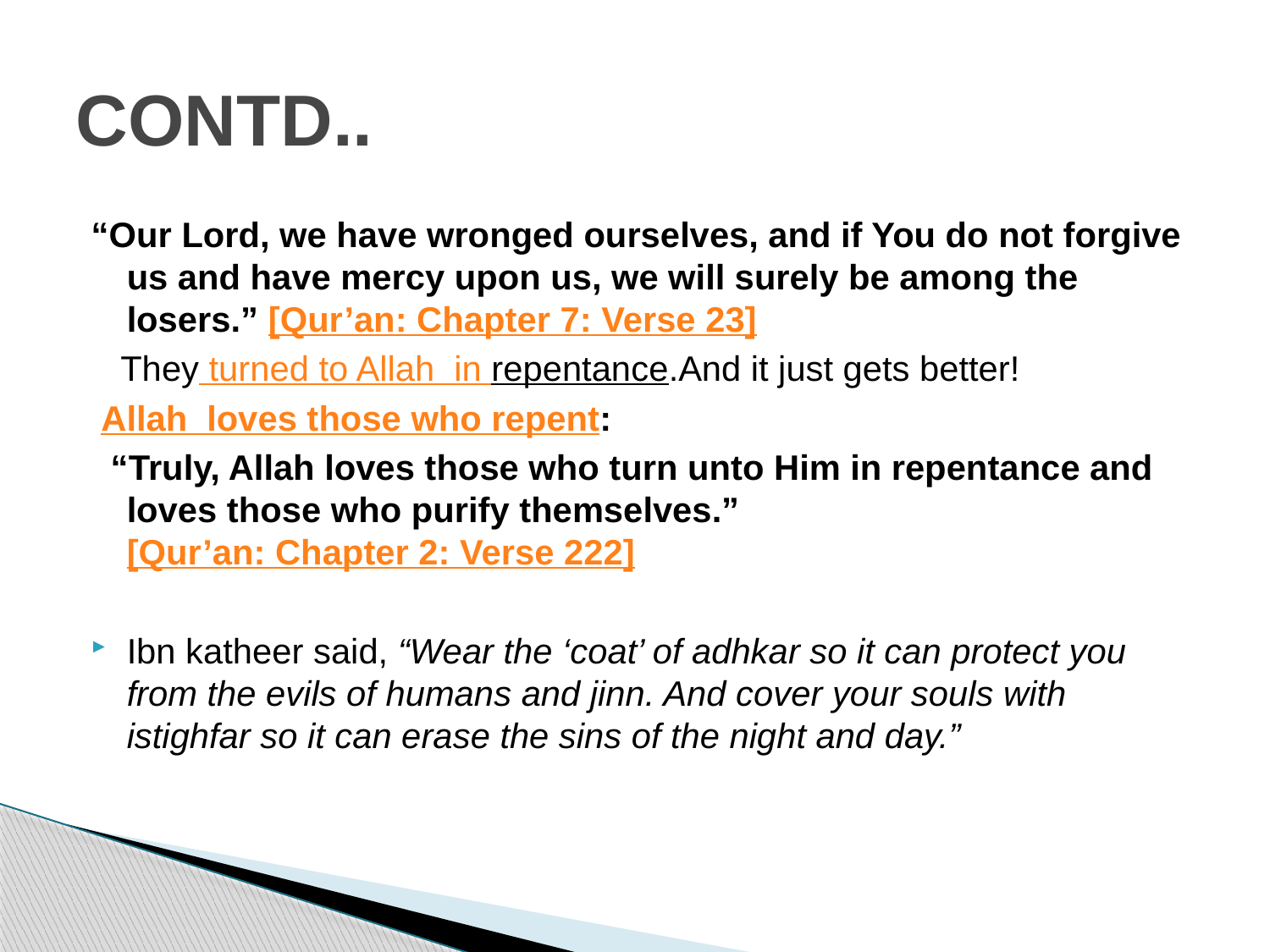

# CONTD..
“Our Lord, we have wronged ourselves, and if You do not forgive us and have mercy upon us, we will surely be among the losers.” [Qur’an: Chapter 7: Verse 23]
   They turned to Allah  in repentance.And it just gets better!
 Allah  loves those who repent:
  “Truly, Allah loves those who turn unto Him in repentance and loves those who purify themselves.” [Qur’an: Chapter 2: Verse 222]

Ibn katheer said, “Wear the ‘coat’ of adhkar so it can protect you from the evils of humans and jinn. And cover your souls with istighfar so it can erase the sins of the night and day.”